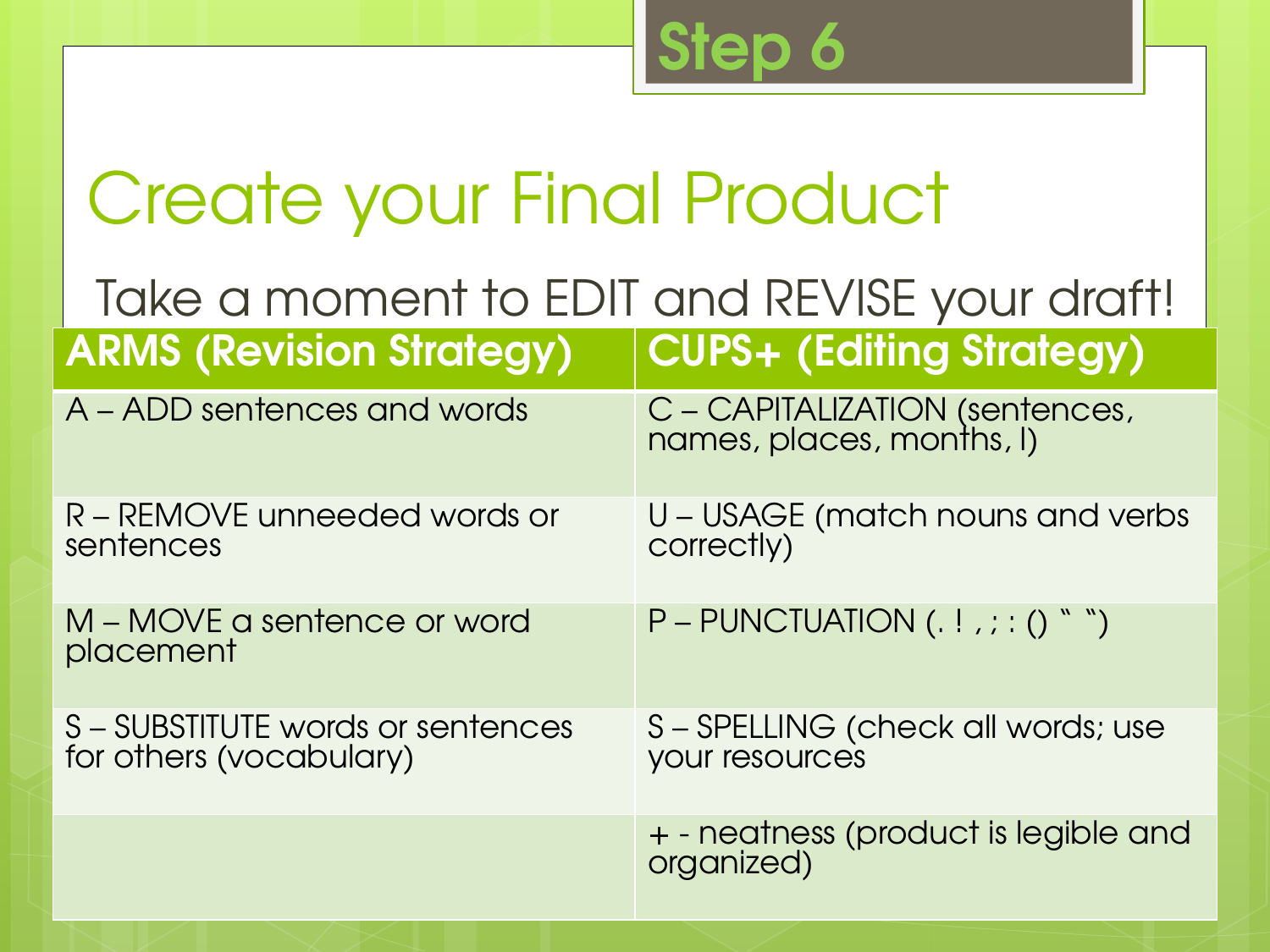

Step 6
# Create your Final Product
Take a moment to EDIT and REVISE your draft!
| ARMS (Revision Strategy) | CUPS+ (Editing Strategy) |
| --- | --- |
| A – ADD sentences and words | C – CAPITALIZATION (sentences, names, places, months, I) |
| R – REMOVE unneeded words or sentences | U – USAGE (match nouns and verbs correctly) |
| M – MOVE a sentence or word placement | P – PUNCTUATION (. ! , ; : () “ “) |
| S – SUBSTITUTE words or sentences for others (vocabulary) | S – SPELLING (check all words; use your resources |
|  | + - neatness (product is legible and organized) |